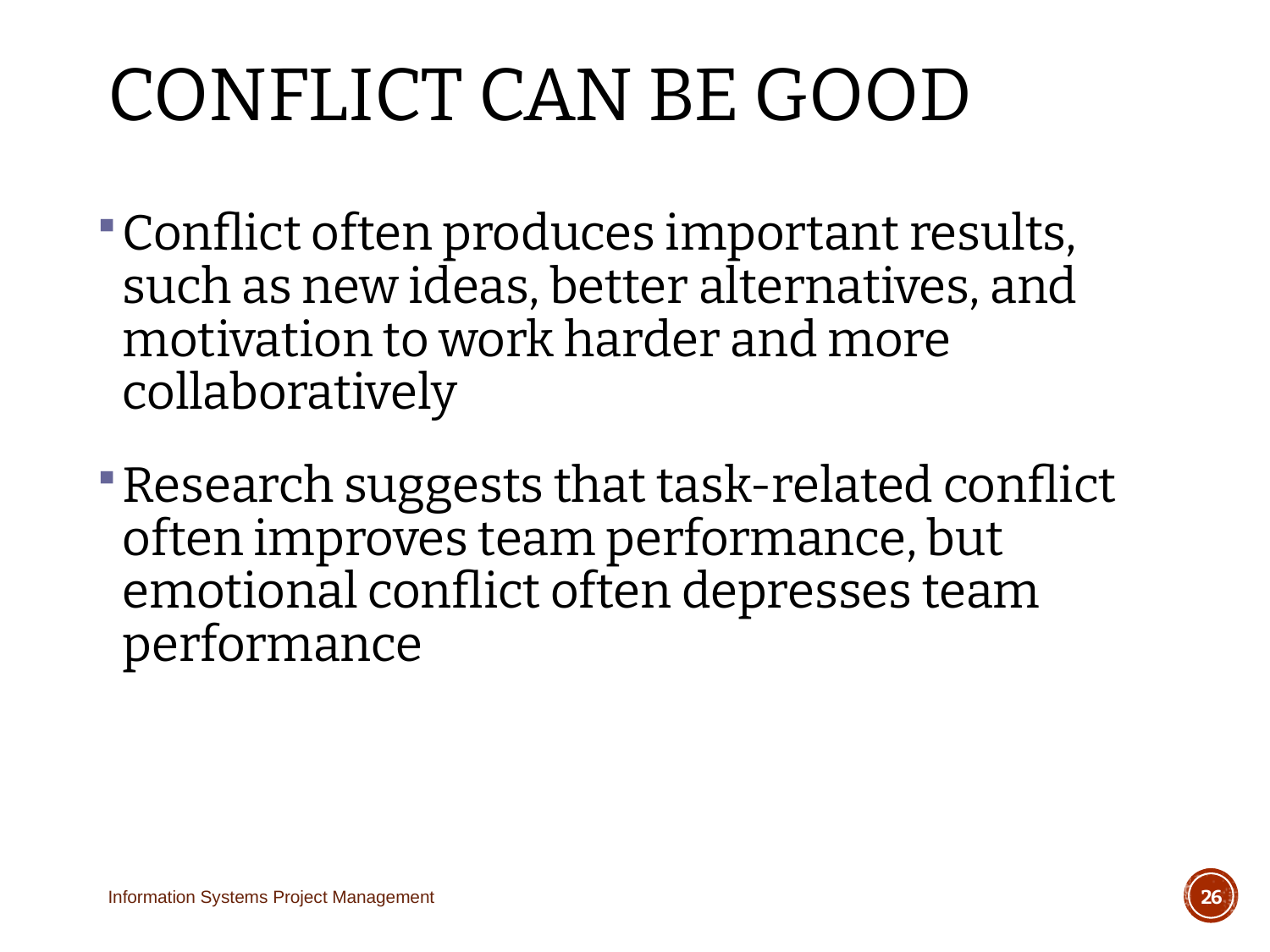

# Conflict Can Be Good
Conflict often produces important results, such as new ideas, better alternatives, and motivation to work harder and more collaboratively
Research suggests that task-related conflict often improves team performance, but emotional conflict often depresses team performance
Information Systems Project Management
26